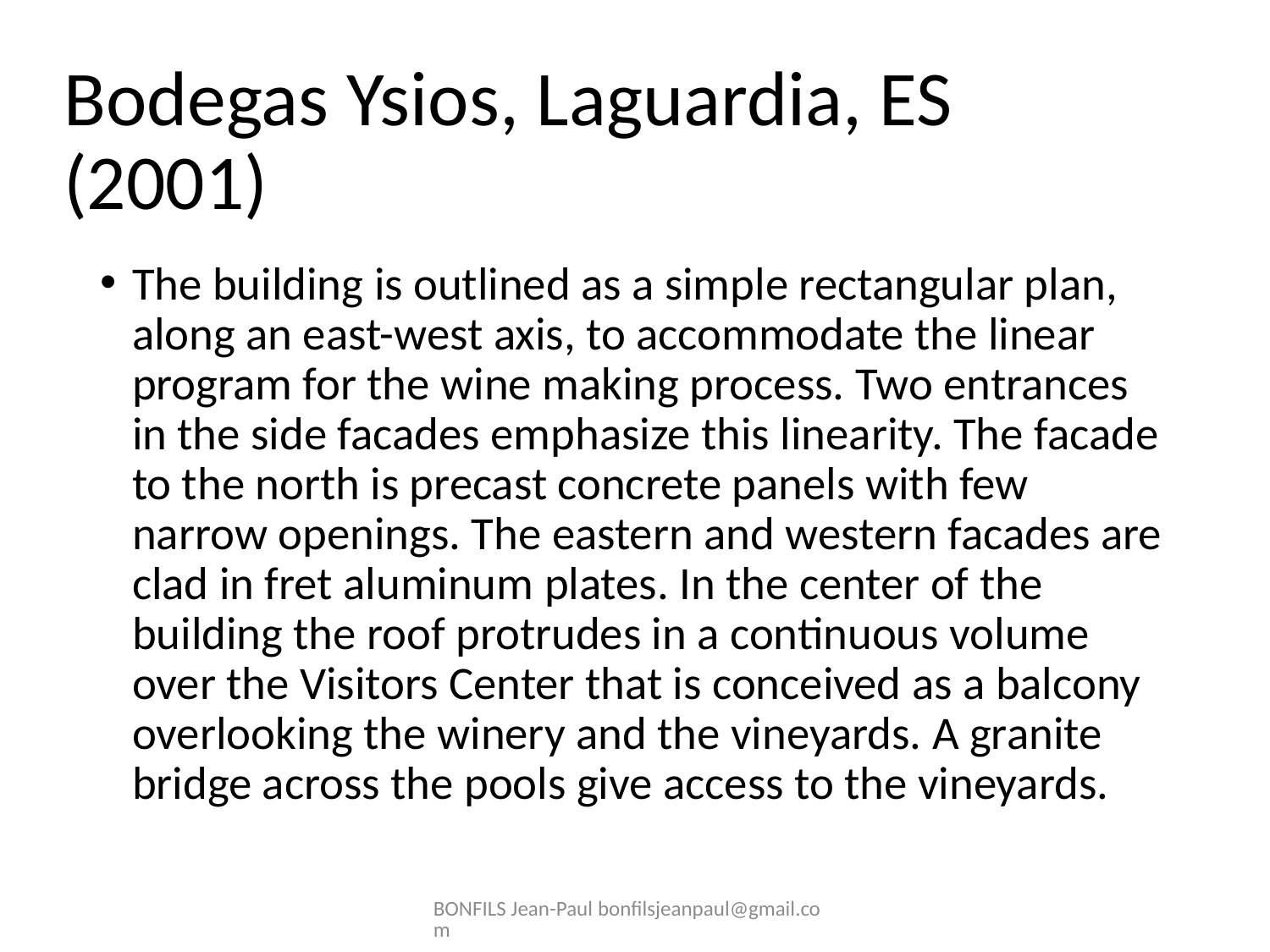

# Bodegas Ysios, Laguardia, ES (2001)
The building is outlined as a simple rectangular plan, along an east-west axis, to accommodate the linear program for the wine making process. Two entrances in the side facades emphasize this linearity. The facade to the north is precast concrete panels with few narrow openings. The eastern and western facades are clad in fret aluminum plates. In the center of the building the roof protrudes in a continuous volume over the Visitors Center that is conceived as a balcony overlooking the winery and the vineyards. A granite bridge across the pools give access to the vineyards.
BONFILS Jean-Paul bonfilsjeanpaul@gmail.com